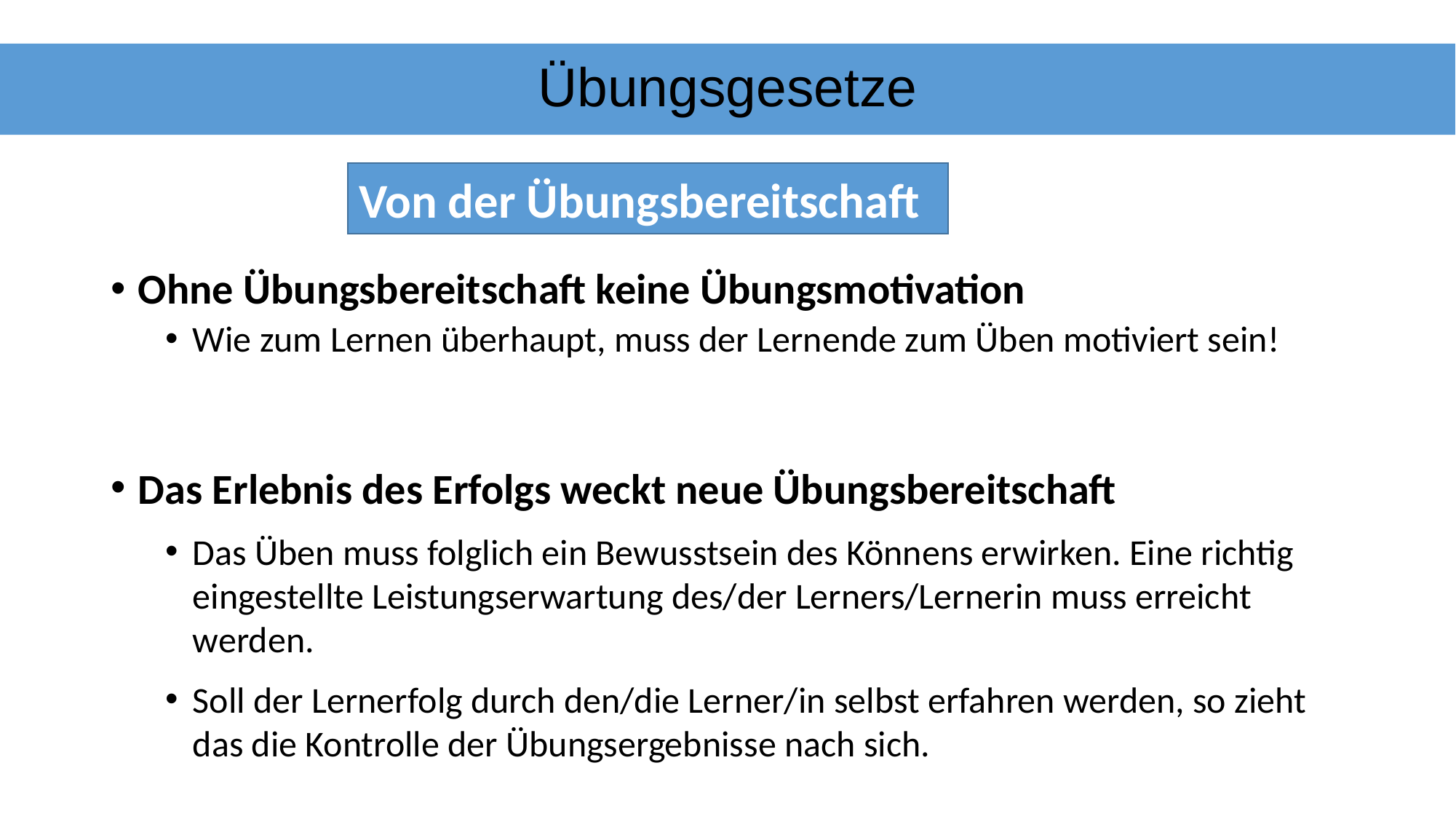

# Übungsgesetze
Von der Übungsbereitschaft
Ohne Übungsbereitschaft keine Übungsmotivation
Wie zum Lernen überhaupt, muss der Lernende zum Üben motiviert sein!

Das Erlebnis des Erfolgs weckt neue Übungsbereitschaft
Das Üben muss folglich ein Bewusstsein des Könnens erwirken. Eine richtig eingestellte Leistungserwartung des/der Lerners/Lernerin muss erreicht werden.
Soll der Lernerfolg durch den/die Lerner/in selbst erfahren werden, so zieht das die Kontrolle der Übungsergebnisse nach sich.